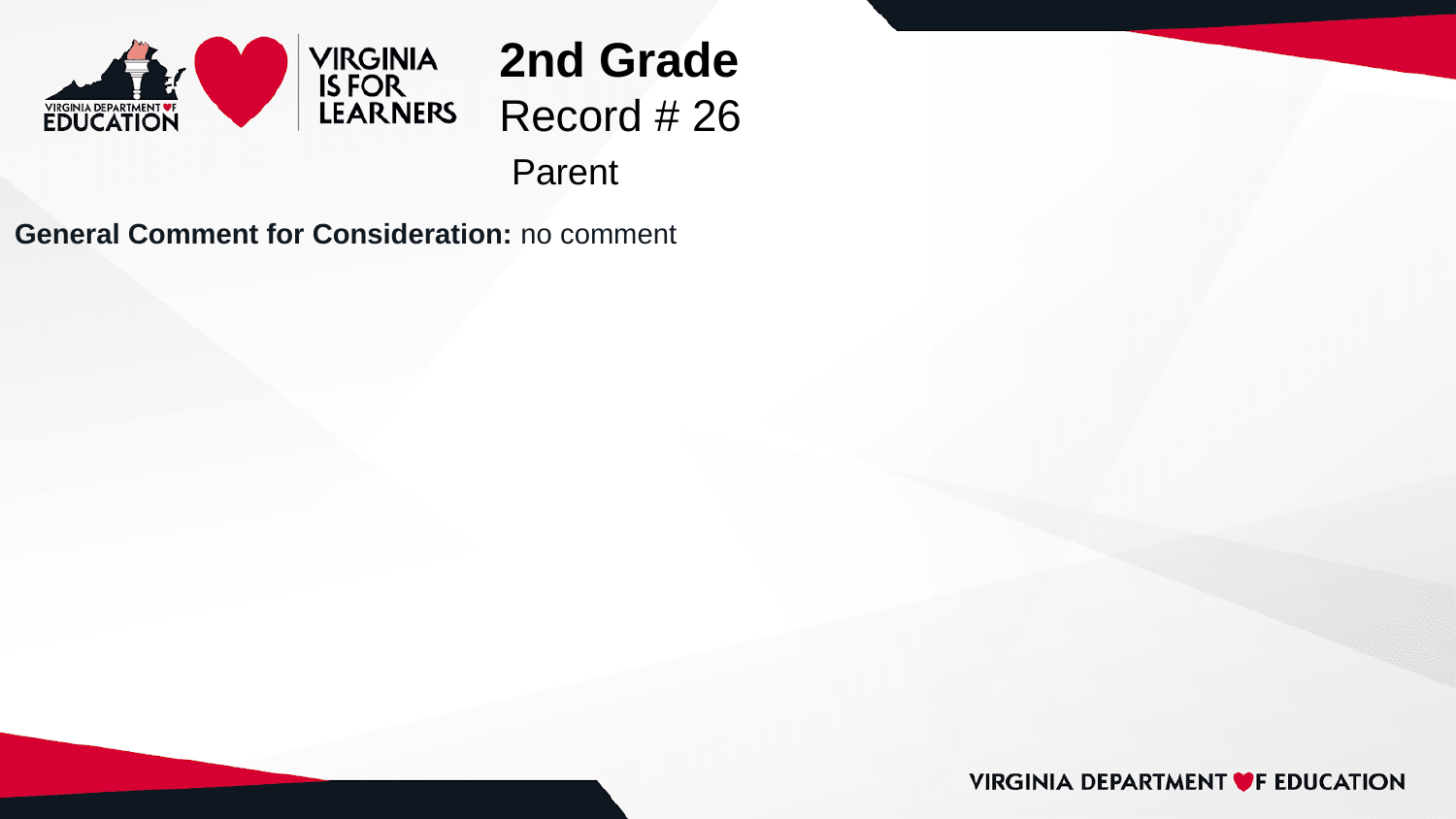

# 2nd Grade
Record # 26
 Parent

General Comment for Consideration: no comment